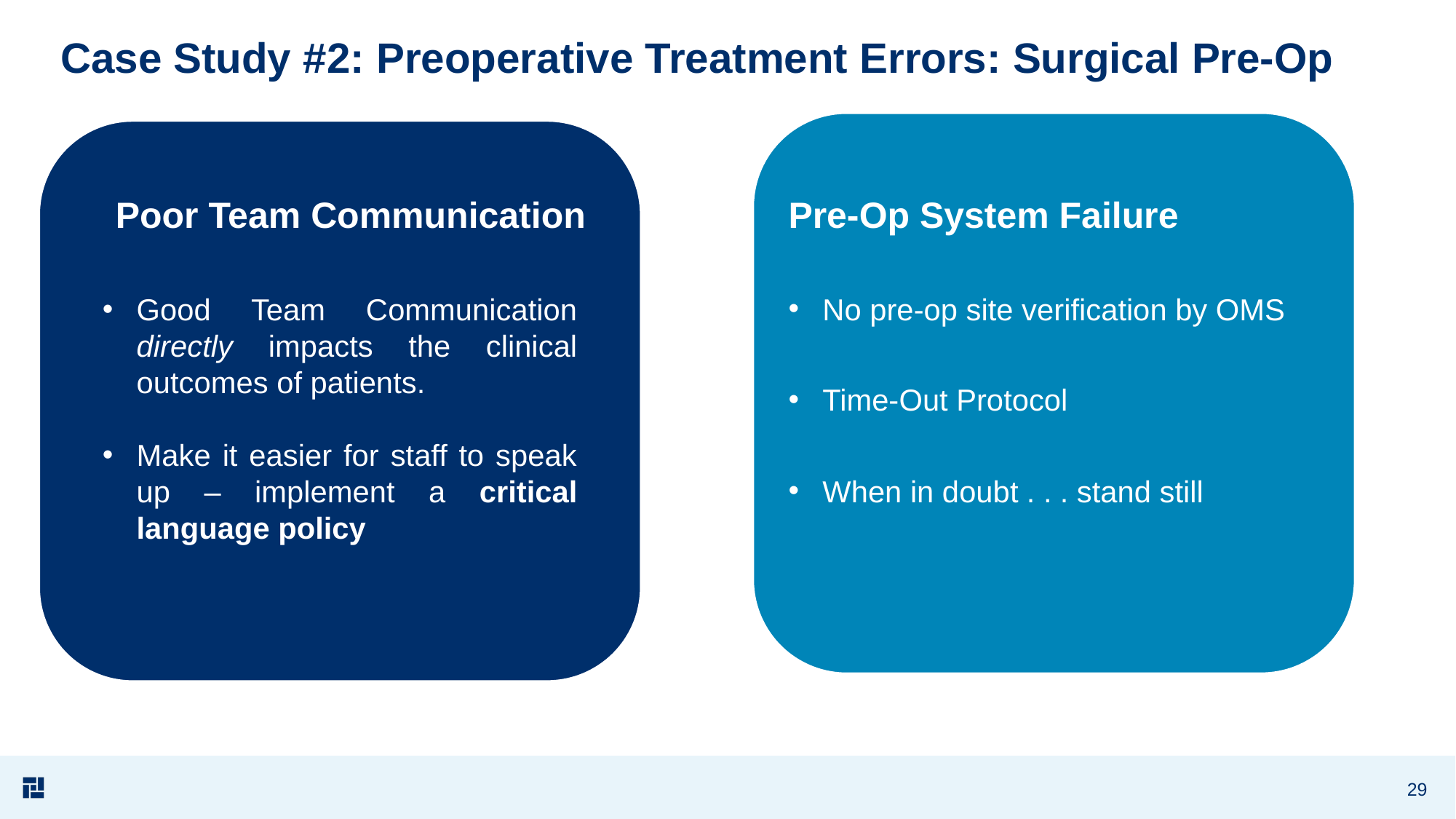

# Case Study #2: Preoperative Treatment Errors: Surgical Pre-Op

Poor Team Communication

Pre-Op System Failure

No pre-op site verification by OMS

Time-Out Protocol

When in doubt . . . stand still

Good Team Communication directly impacts the clinical outcomes of patients.

Make it easier for staff to speak up – implement a critical language policy

29